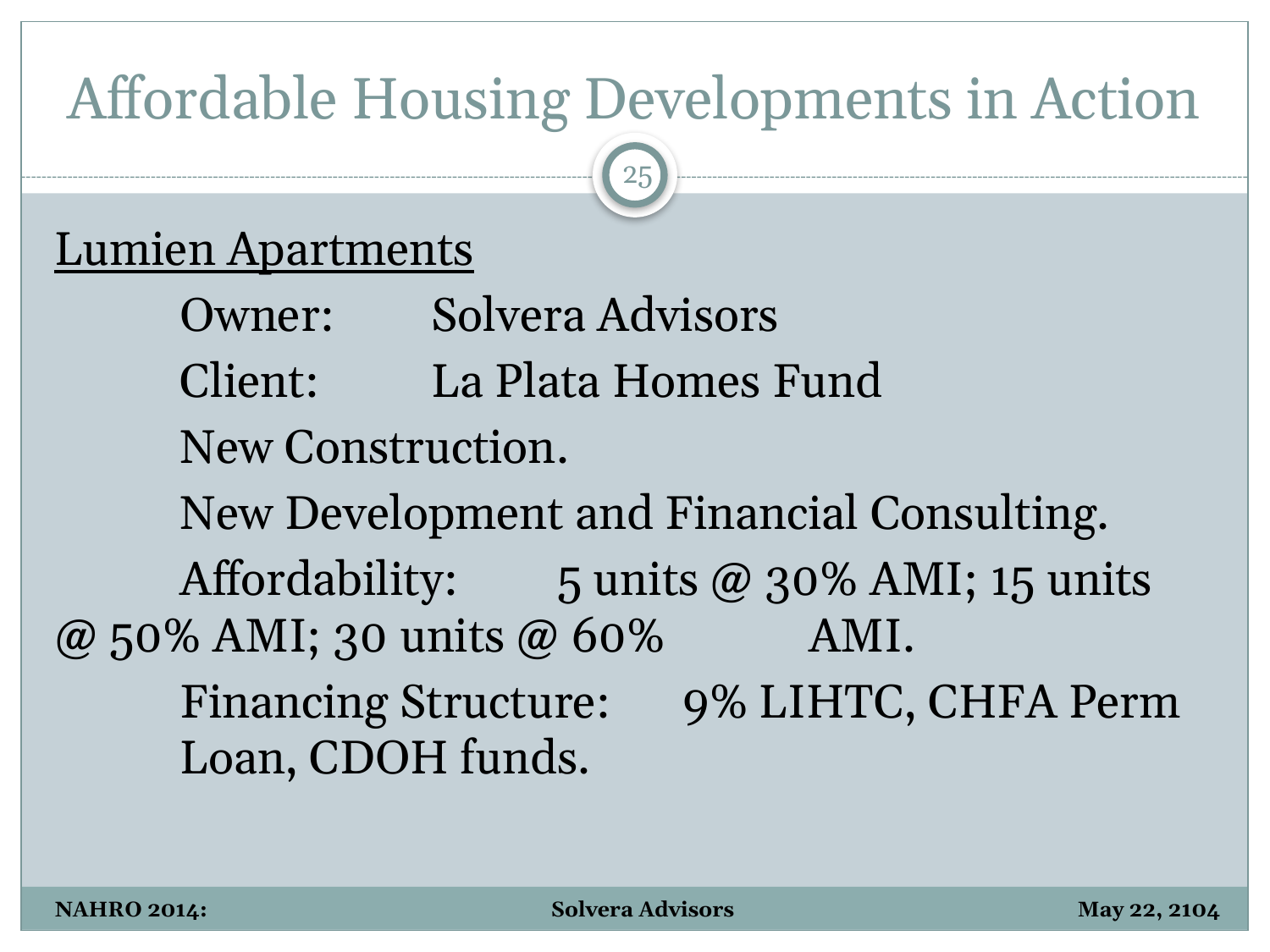

# Affordable Housing Developments in Action
25
Lumien Apartments
	Owner:		Solvera Advisors
	Client:		La Plata Homes Fund
	New Construction.
	New Development and Financial Consulting.
	Affordability:	5 units @ 30% AMI; 15 units 					@ 50% AMI; 30 units @ 60% 					AMI.
	Financing Structure:	9% LIHTC, CHFA Perm 					Loan, CDOH funds.

NAHRO 2014:                                                                 Solvera Advisors                                                                 May 22, 2104